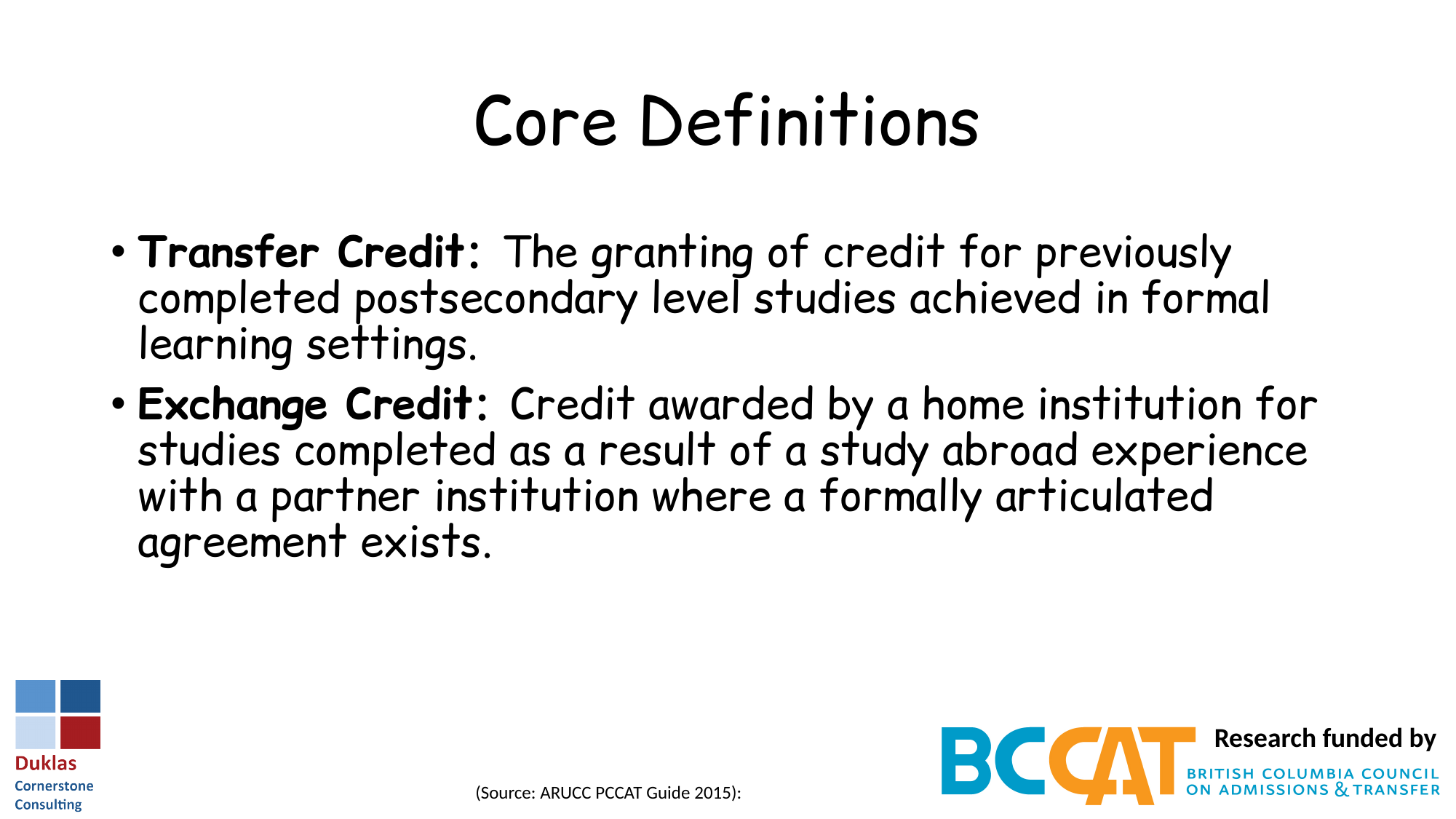

# Core Definitions
Transfer Credit: The granting of credit for previously completed postsecondary level studies achieved in formal learning settings.
Exchange Credit: Credit awarded by a home institution for studies completed as a result of a study abroad experience with a partner institution where a formally articulated agreement exists.

(Source: ARUCC PCCAT Guide 2015):